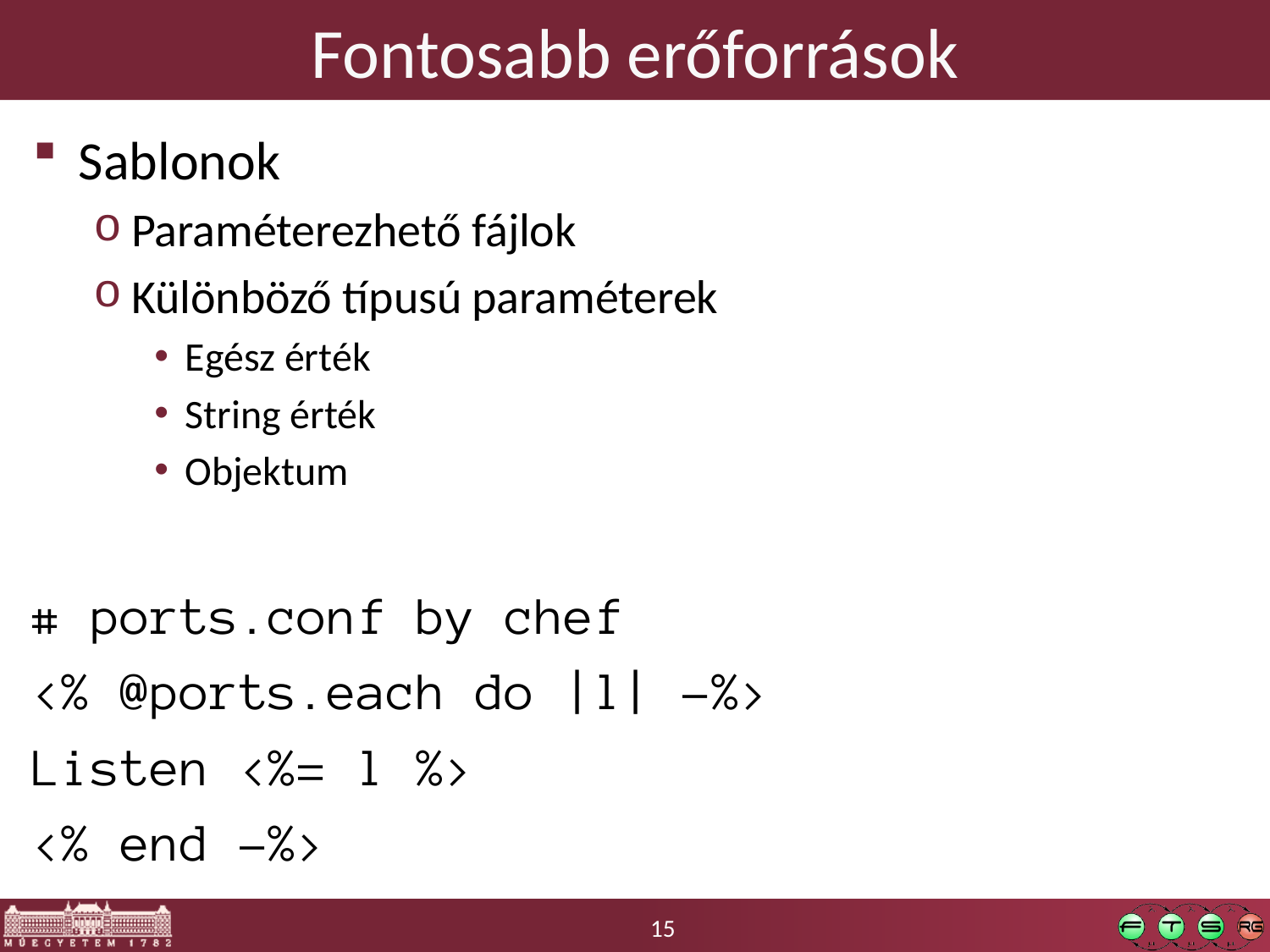

# Fontosabb erőforrások
Sablonok
Paraméterezhető fájlok
Különböző típusú paraméterek
Egész érték
String érték
Objektum

# ports.conf by chef
<% @ports.each do |l| -%>
Listen <%= l %>
<% end -%>